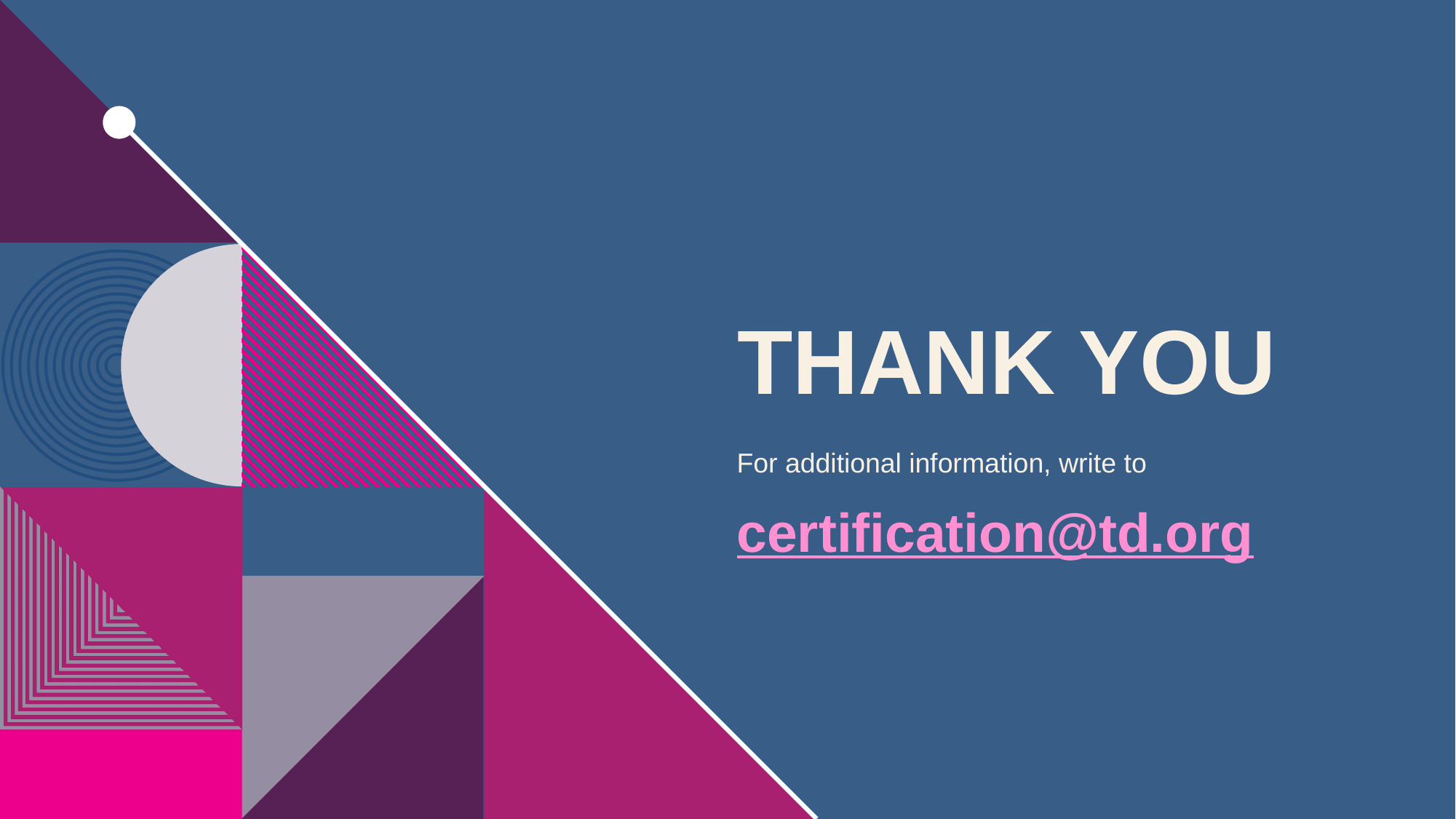

# THANK YOU
For additional information, write to

certification@td.org